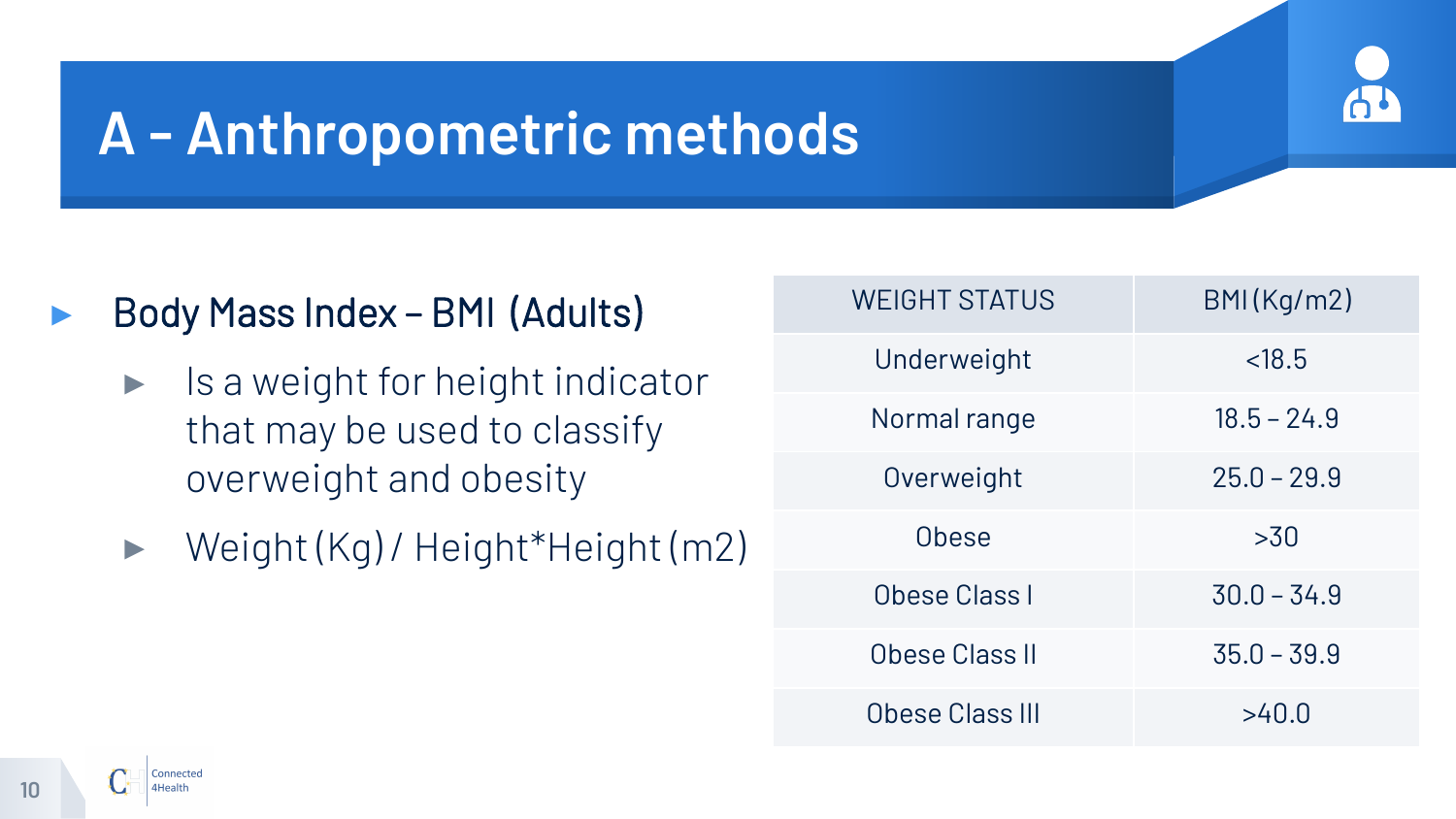

# A - Anthropometric methods
| WEIGHT STATUS | BMI (Kg/m2) |
| --- | --- |
| Underweight | <18.5 |
| Normal range | 18.5 – 24.9 |
| Overweight | 25.0 – 29.9 |
| Obese | >30 |
| Obese Class I | 30.0 – 34.9 |
| Obese Class II | 35.0 – 39.9 |
| Obese Class III | >40.0 |
Body Mass Index – BMI  (Adults)
Is a weight for height indicator that may be used to classify overweight and obesity
Weight (Kg) / Height*Height (m2)
10